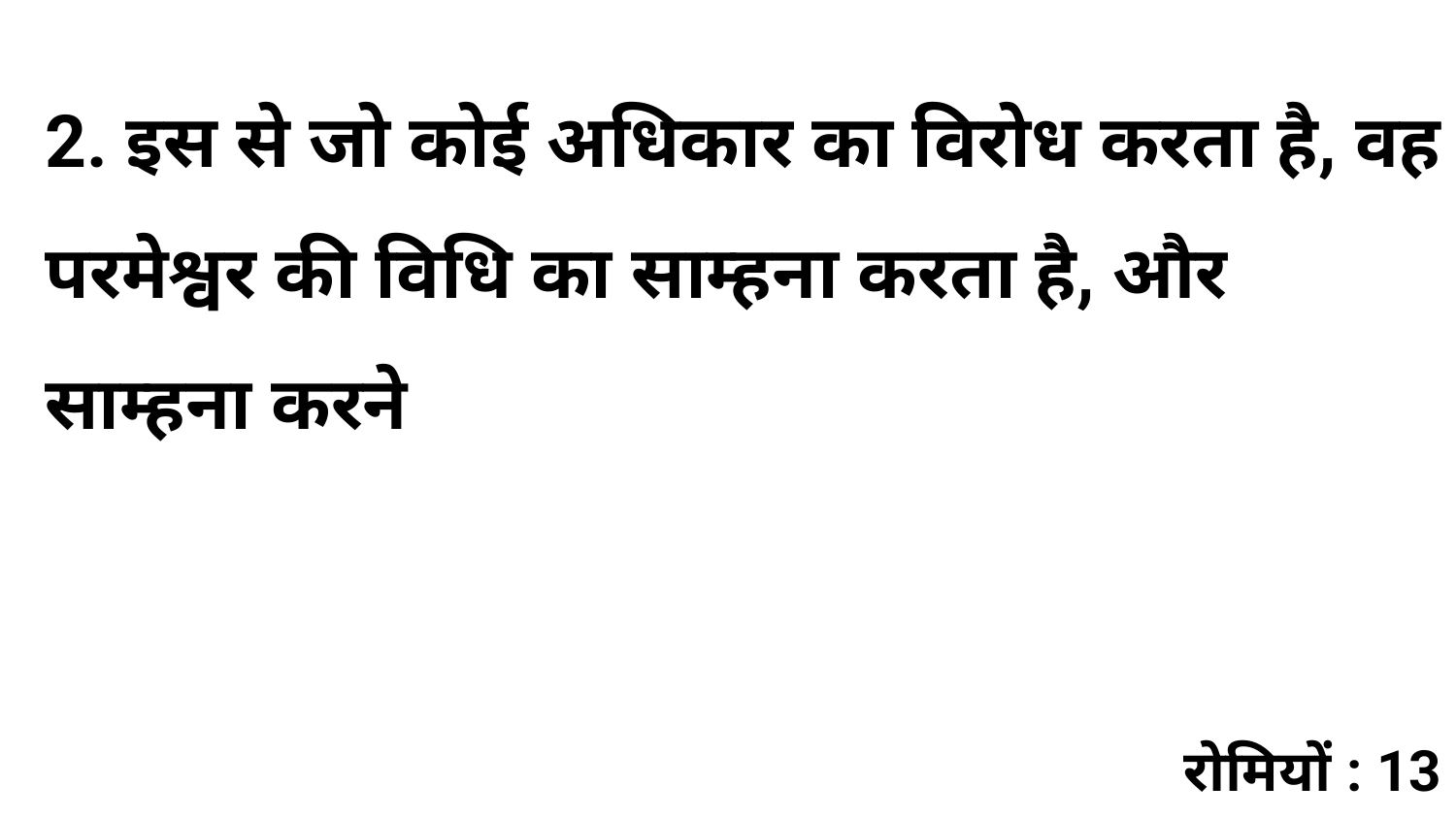

2. इस से जो कोई अधिकार का विरोध करता है, वह परमेश्वर की विधि का साम्हना करता है, और साम्हना करने
रोमियों : 13